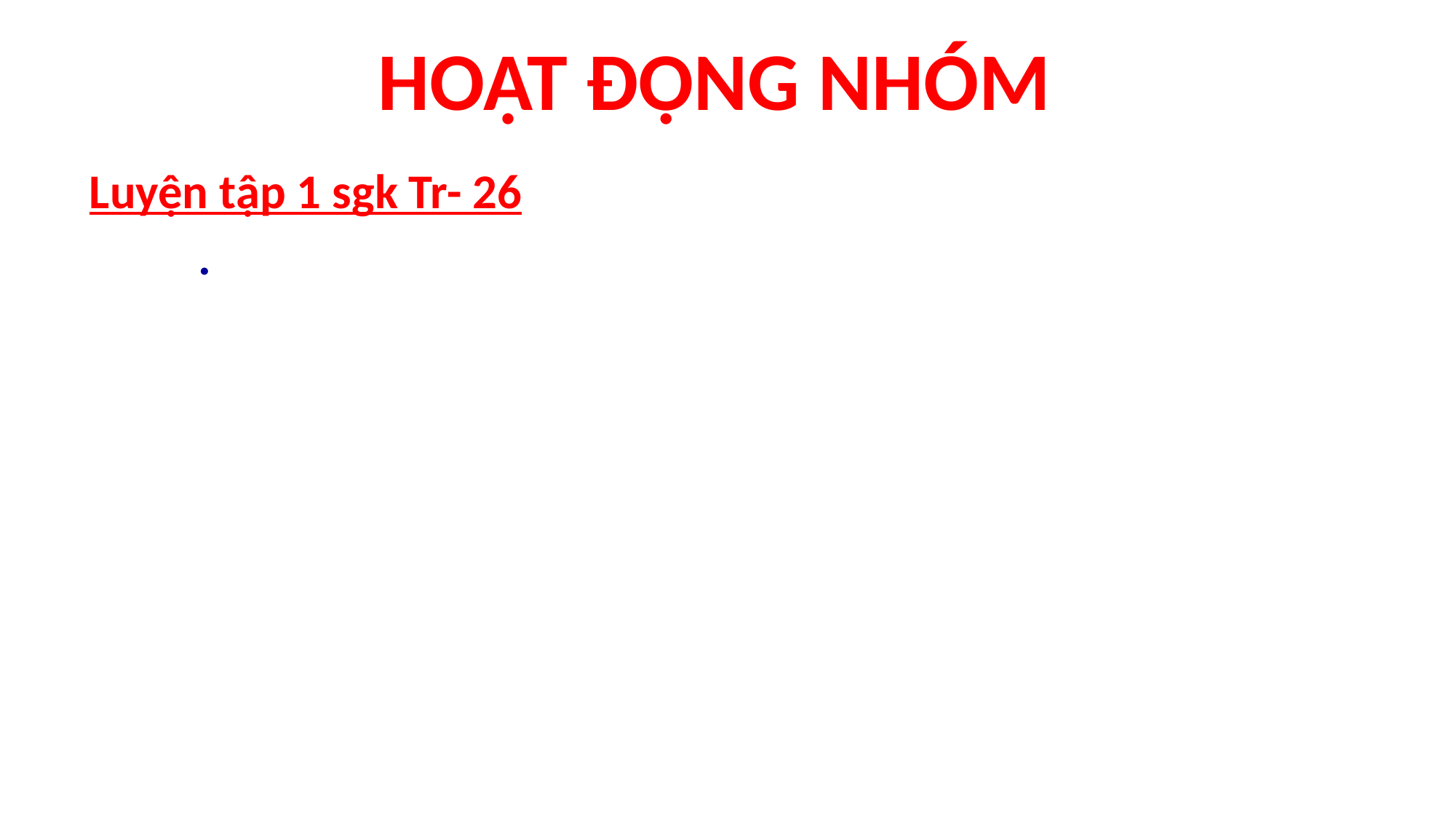

HOẠT ĐỘNG NHÓM
Luyện tập 1 sgk Tr- 26
	.